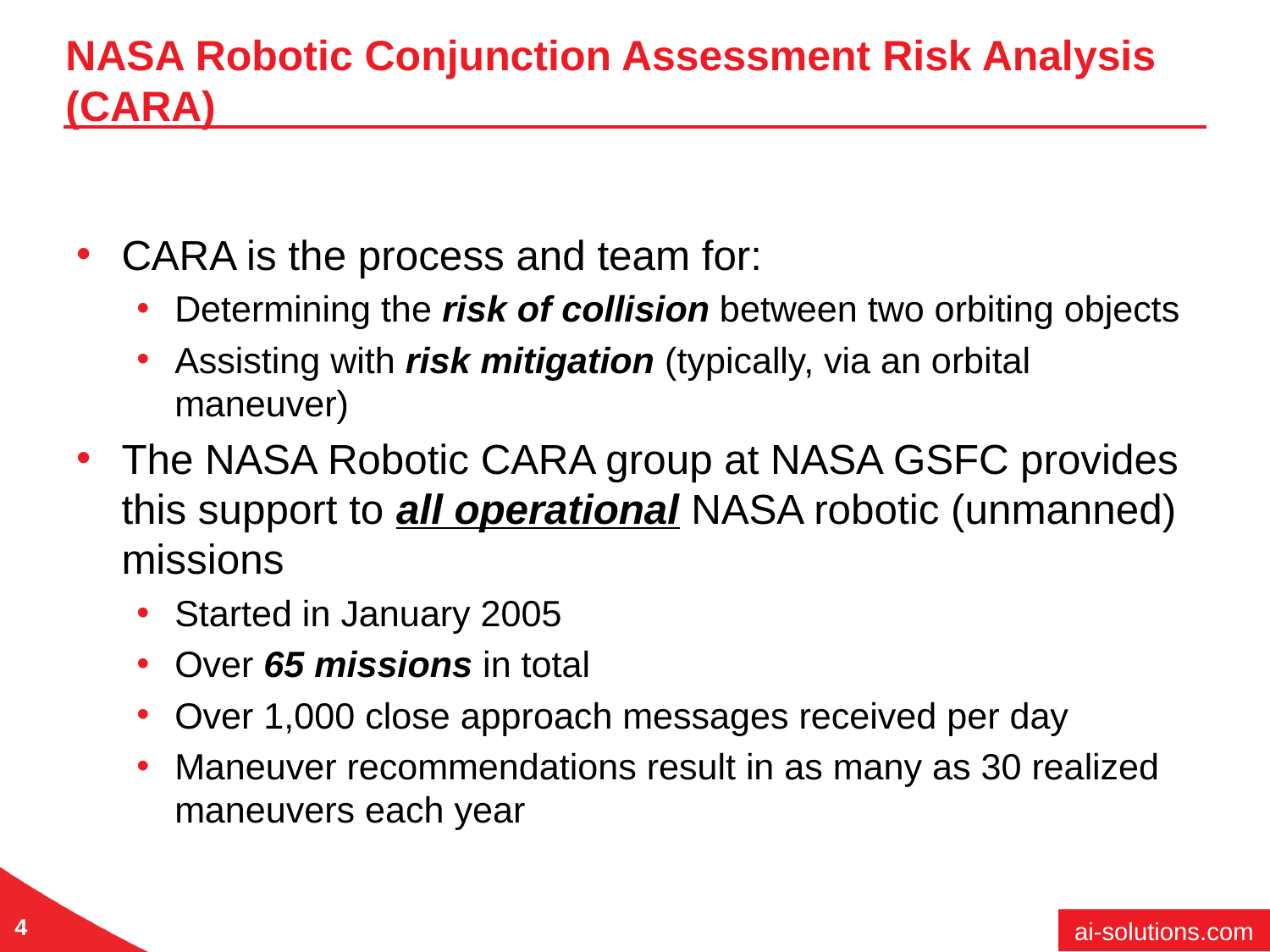

# NASA Robotic Conjunction Assessment Risk Analysis (CARA)
CARA is the process and team for:
Determining the risk of collision between two orbiting objects
Assisting with risk mitigation (typically, via an orbital maneuver)
The NASA Robotic CARA group at NASA GSFC provides this support to all operational NASA robotic (unmanned) missions
Started in January 2005
Over 65 missions in total
Over 1,000 close approach messages received per day
Maneuver recommendations result in as many as 30 realized maneuvers each year
4